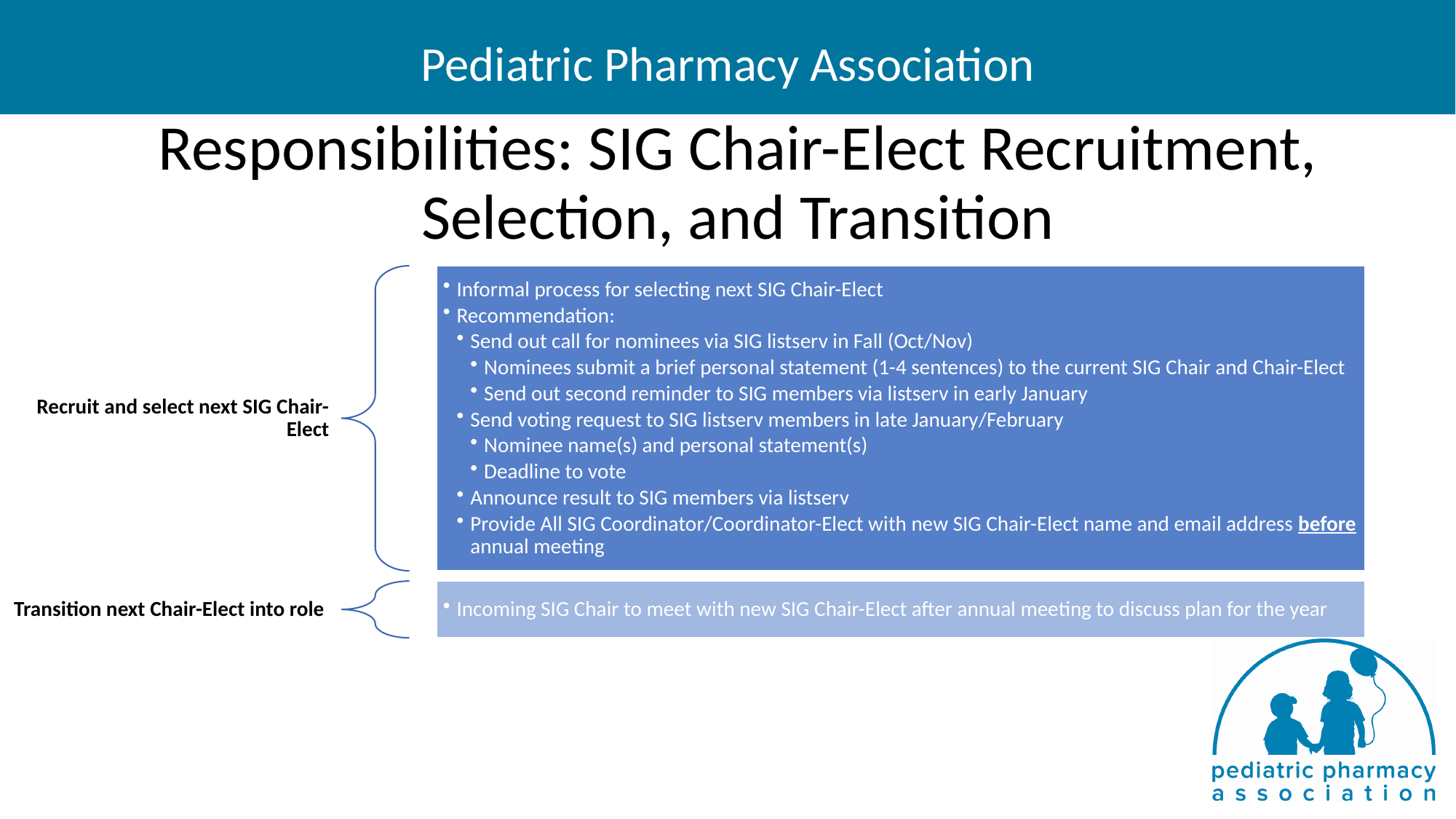

# Responsibilities: SIG Chair-Elect Recruitment, Selection, and Transition
Recruit and select next SIG Chair-Elect
Informal process for selecting next SIG Chair-Elect
Recommendation:
Send out call for nominees via SIG listserv in Fall (Oct/Nov)
Nominees submit a brief personal statement (1-4 sentences) to the current SIG Chair and Chair-Elect
Send out second reminder to SIG members via listserv in early January
Send voting request to SIG listserv members in late January/February
Nominee name(s) and personal statement(s)
Deadline to vote
Announce result to SIG members via listserv
Provide All SIG Coordinator/Coordinator-Elect with new SIG Chair-Elect name and email address before annual meeting
Transition next Chair-Elect into role
Incoming SIG Chair to meet with new SIG Chair-Elect after annual meeting to discuss plan for the year